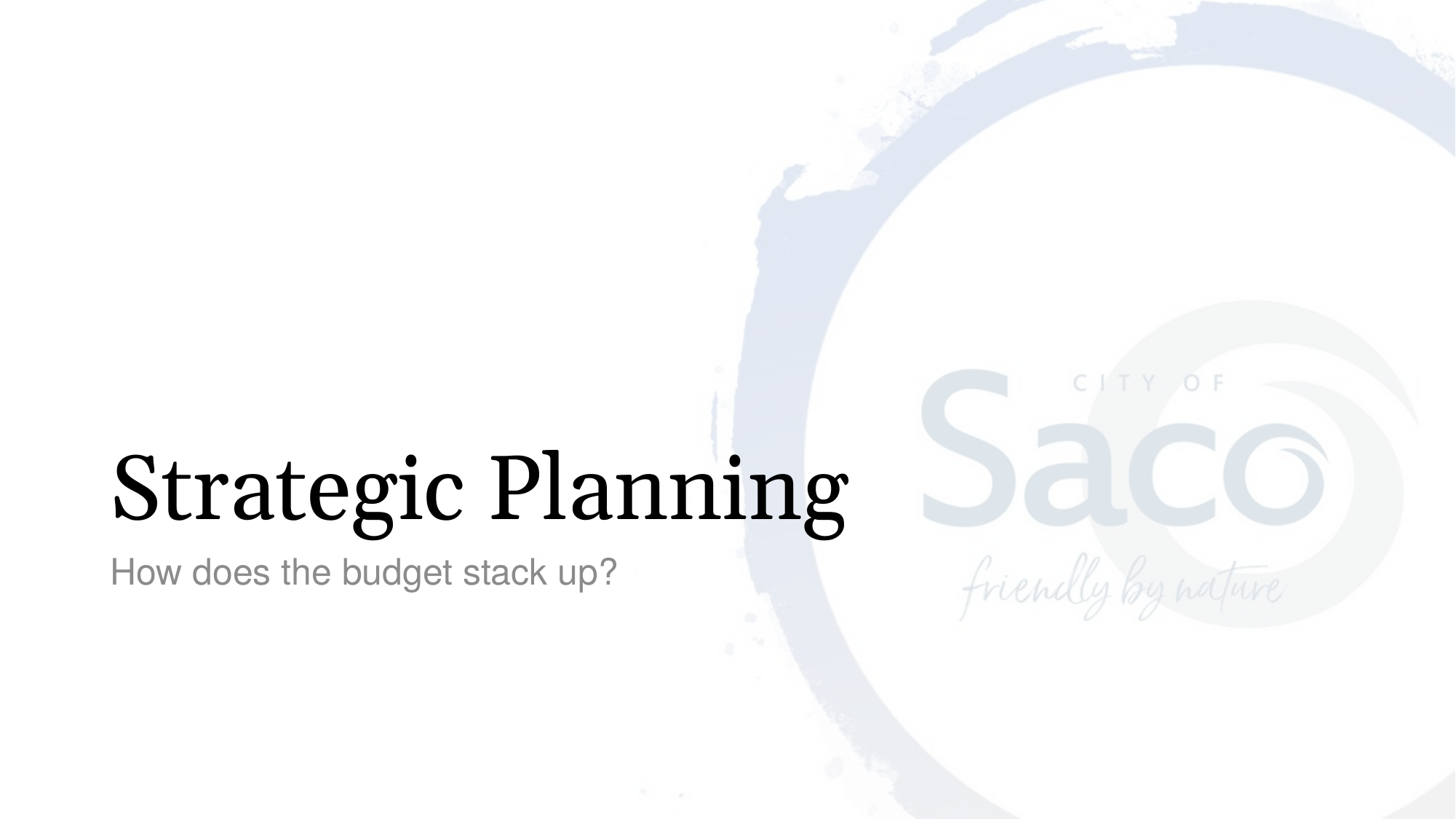

# Strategic Planning
How does the budget stack up?